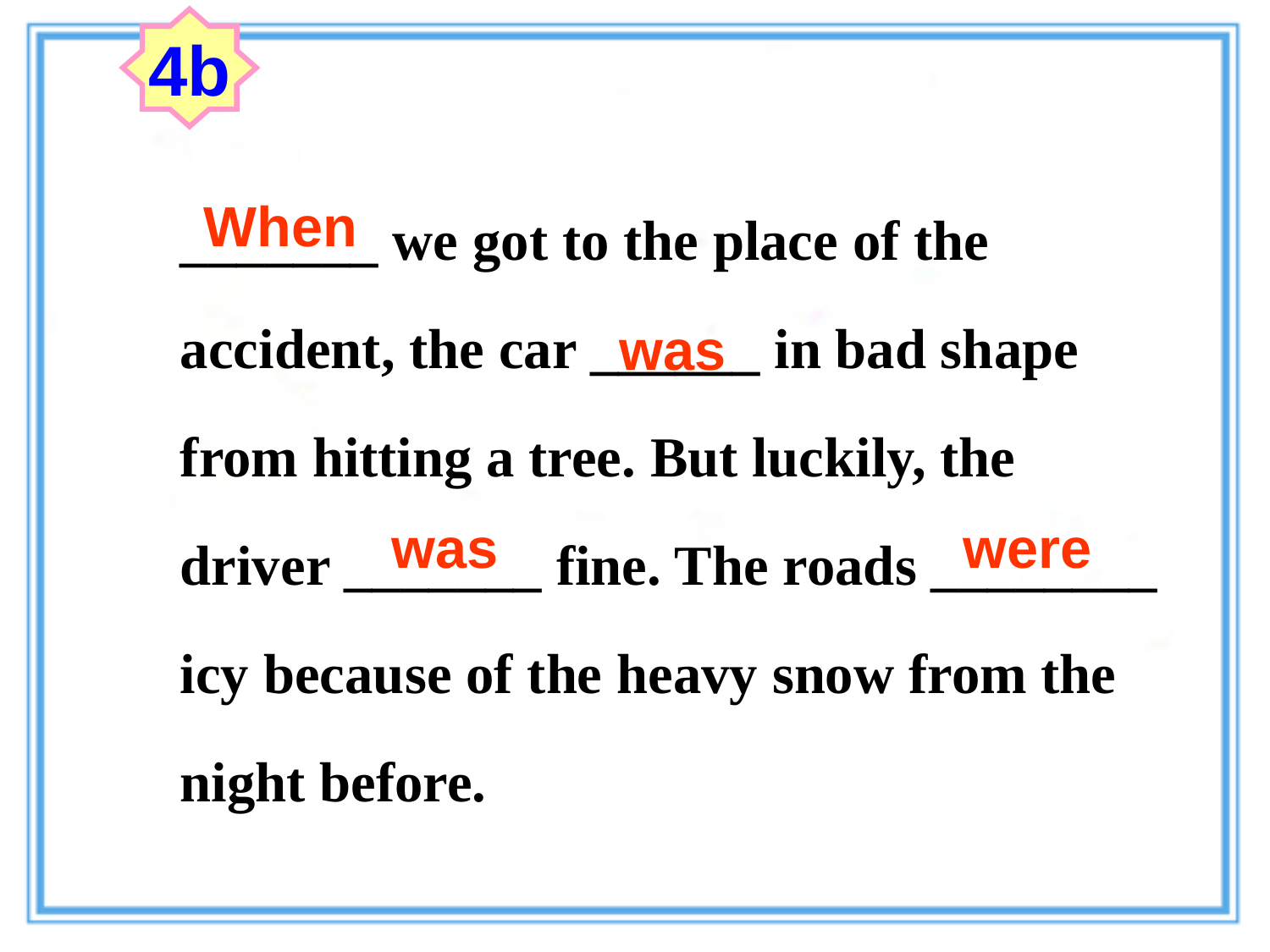

4b
_______ we got to the place of the accident, the car ______ in bad shape from hitting a tree. But luckily, the driver _______ fine. The roads ________ icy because of the heavy snow from the night before.
When
was
was
were